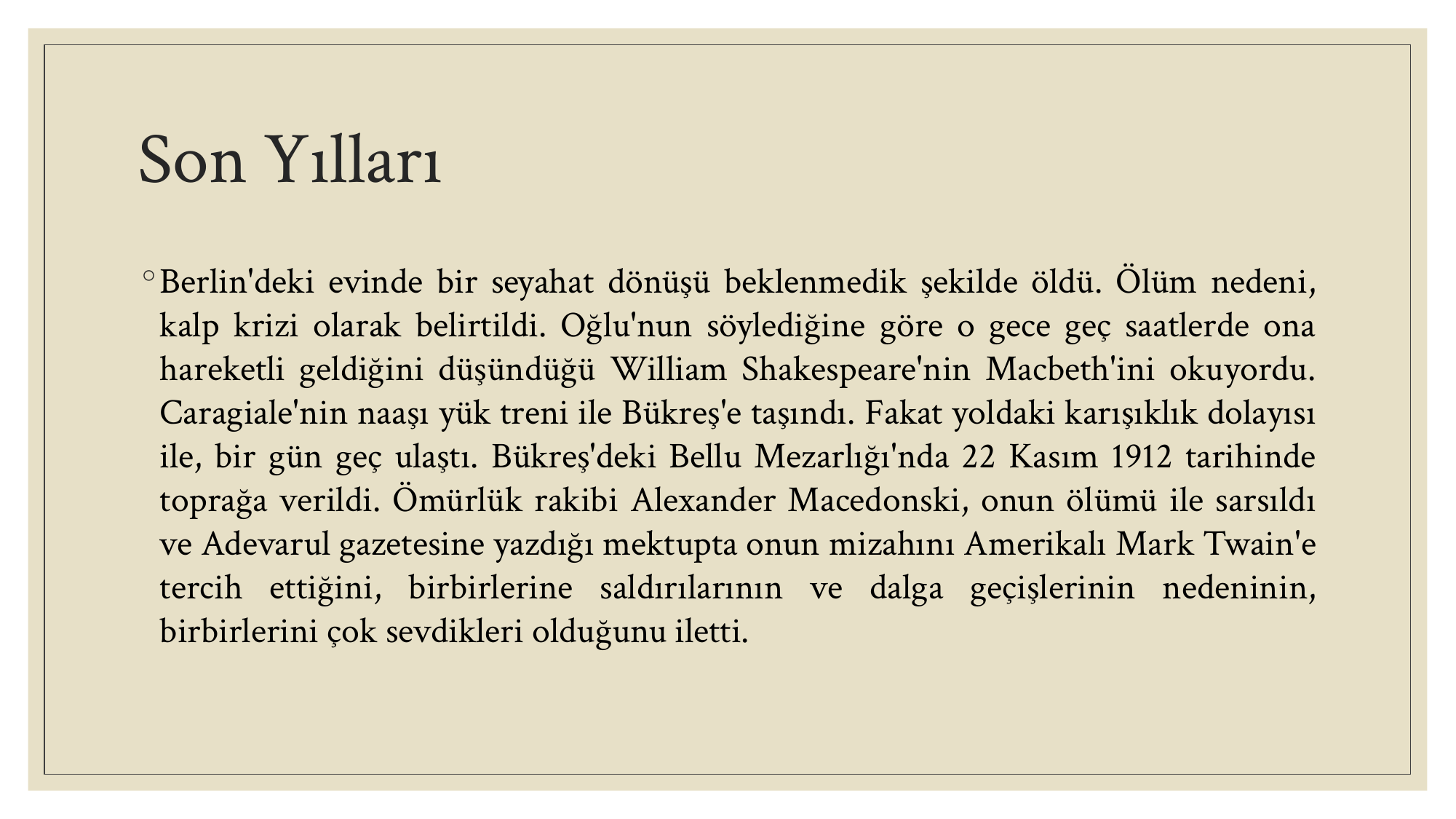

# Son Yılları
Berlin'deki evinde bir seyahat dönüşü beklenmedik şekilde öldü. Ölüm nedeni, kalp krizi olarak belirtildi. Oğlu'nun söylediğine göre o gece geç saatlerde ona hareketli geldiğini düşündüğü William Shakespeare'nin Macbeth'ini okuyordu. Caragiale'nin naaşı yük treni ile Bükreş'e taşındı. Fakat yoldaki karışıklık dolayısı ile, bir gün geç ulaştı. Bükreş'deki Bellu Mezarlığı'nda 22 Kasım 1912 tarihinde toprağa verildi. Ömürlük rakibi Alexander Macedonski, onun ölümü ile sarsıldı ve Adevarul gazetesine yazdığı mektupta onun mizahını Amerikalı Mark Twain'e tercih ettiğini, birbirlerine saldırılarının ve dalga geçişlerinin nedeninin, birbirlerini çok sevdikleri olduğunu iletti.